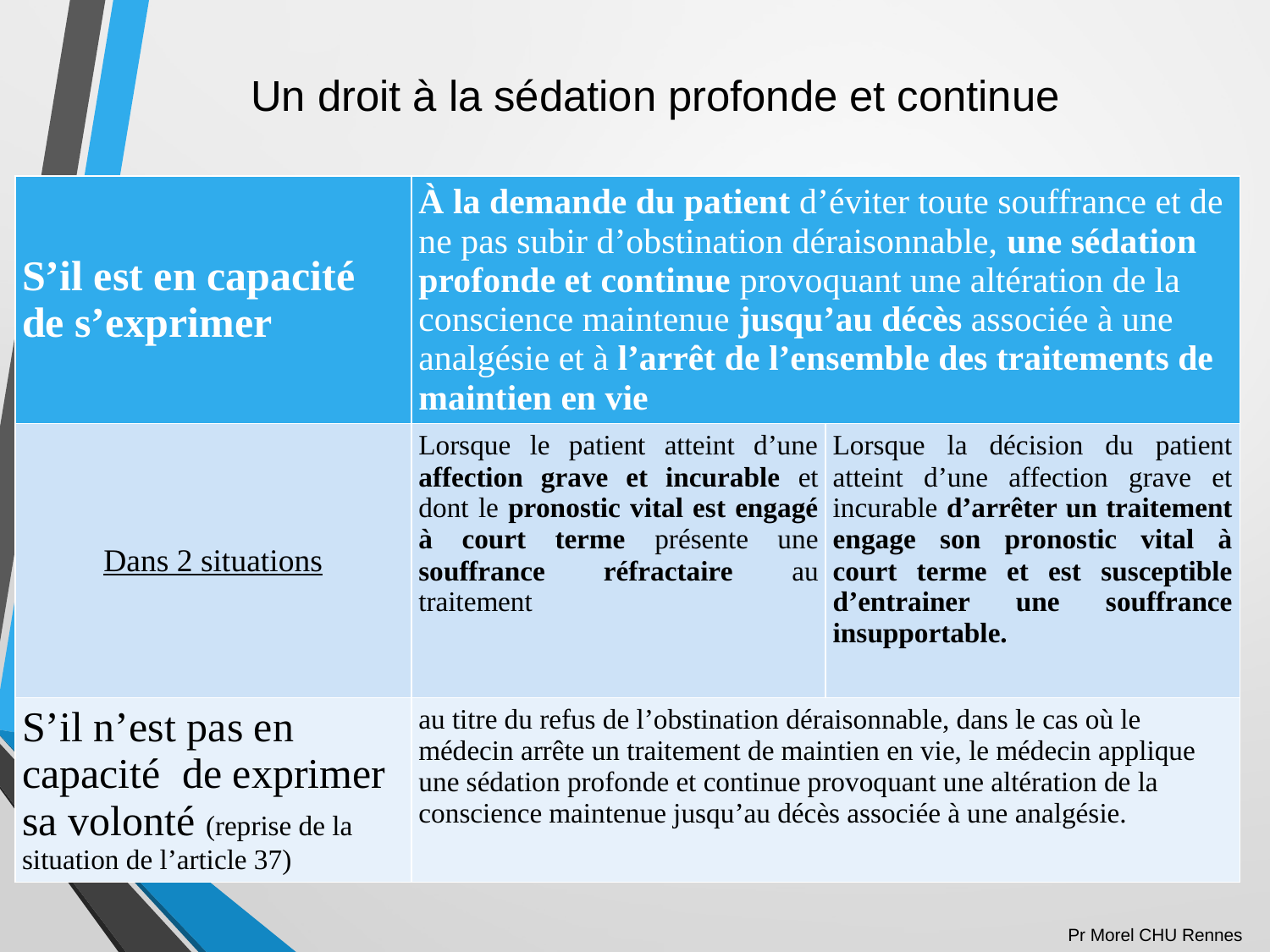

# Un droit à la sédation profonde et continue
| S’il est en capacité de s’exprimer | À la demande du patient d’éviter toute souffrance et de ne pas subir d’obstination déraisonnable, une sédation profonde et continue provoquant une altération de la conscience maintenue jusqu’au décès associée à une analgésie et à l’arrêt de l’ensemble des traitements de maintien en vie |  |
| --- | --- | --- |
| Dans 2 situations | Lorsque le patient atteint d’une affection grave et incurable et dont le pronostic vital est engagé à court terme présente une souffrance réfractaire au traitement | Lorsque la décision du patient atteint d’une affection grave et incurable d’arrêter un traitement engage son pronostic vital à court terme et est susceptible d’entrainer une souffrance insupportable. |
| S’il n’est pas en capacité de exprimer sa volonté (reprise de la situation de l’article 37) | au titre du refus de l’obstination déraisonnable, dans le cas où le médecin arrête un traitement de maintien en vie, le médecin applique une sédation profonde et continue provoquant une altération de la conscience maintenue jusqu’au décès associée à une analgésie. |  |
Pr Morel CHU Rennes